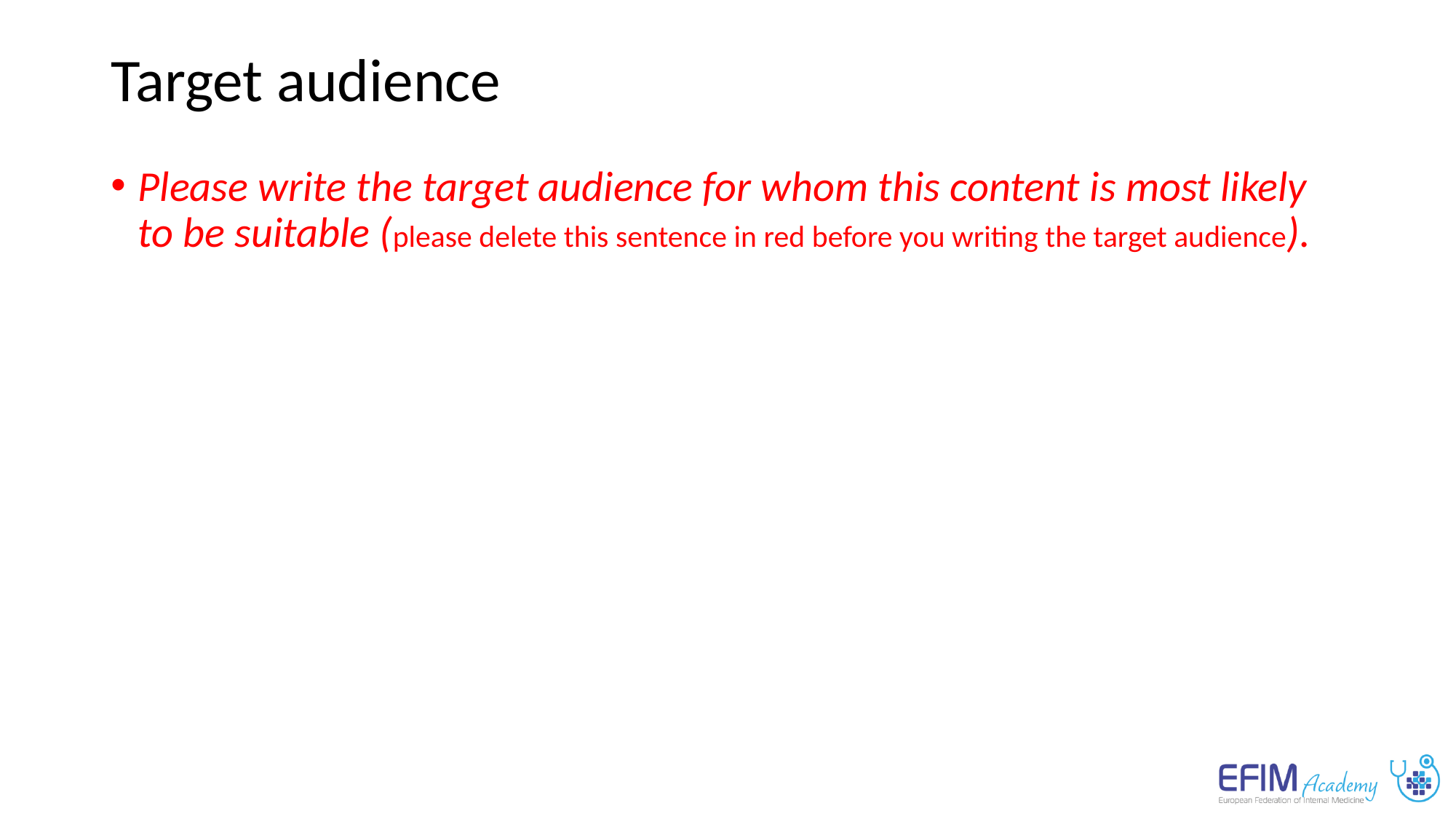

# Target audience
Please write the target audience for whom this content is most likely to be suitable (please delete this sentence in red before you writing the target audience).